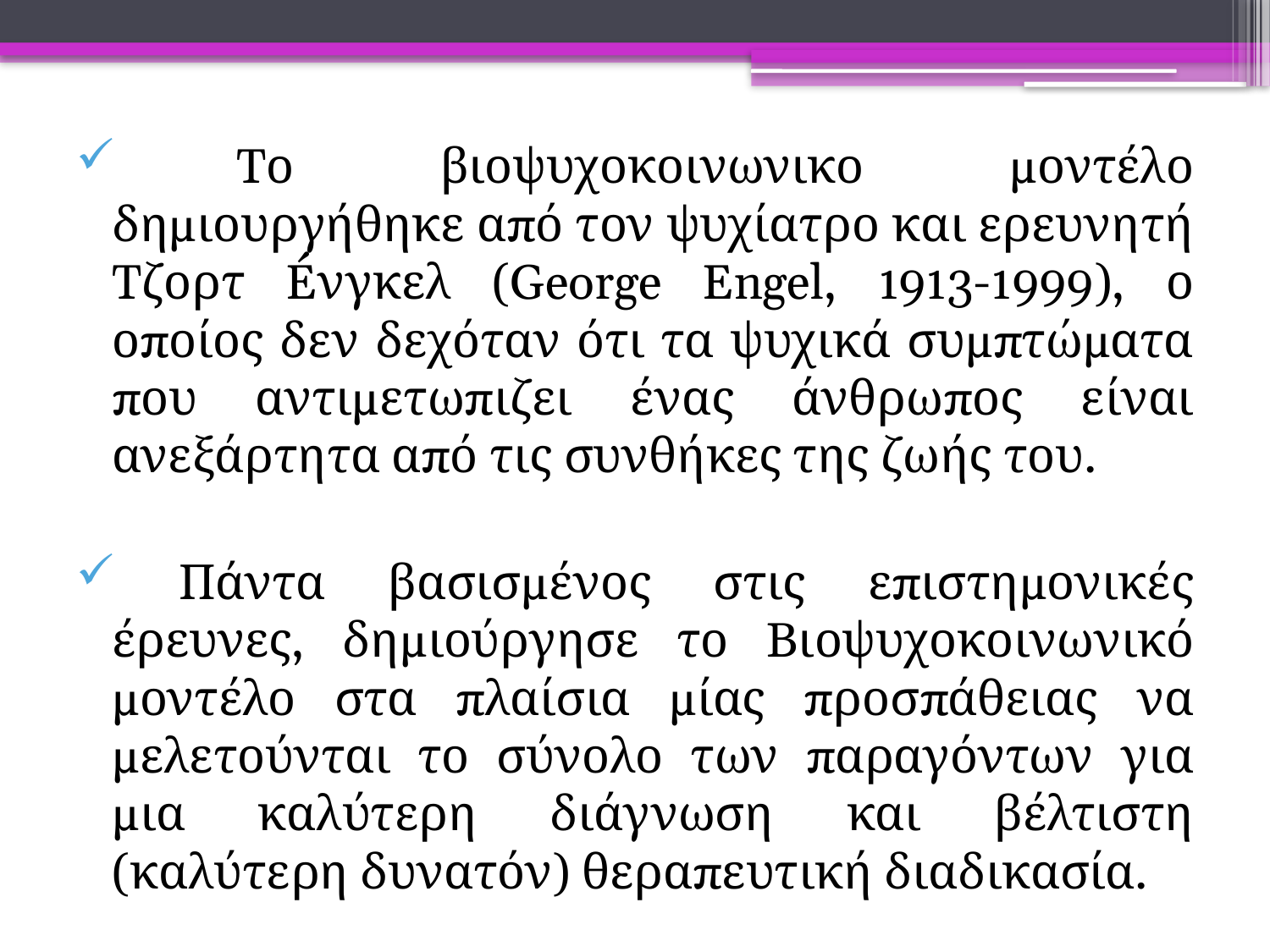

Το βιοψυχοκοινωνικο μοντέλο δημιουργήθηκε από τον ψυχίατρο και ερευνητή Τζορτ Ένγκελ (George Engel, 1913-1999), ο οποίος δεν δεχόταν ότι τα ψυχικά συμπτώματα που αντιμετωπιζει ένας άνθρωπος είναι ανεξάρτητα από τις συνθήκες της ζωής του.

 Πάντα βασισμένος στις επιστημονικές έρευνες, δημιούργησε το Bιοψυχοκοινωνικό μοντέλο στα πλαίσια μίας προσπάθειας να μελετούνται το σύνολο των παραγόντων για μια καλύτερη διάγνωση και βέλτιστη (καλύτερη δυνατόν) θεραπευτική διαδικασία.